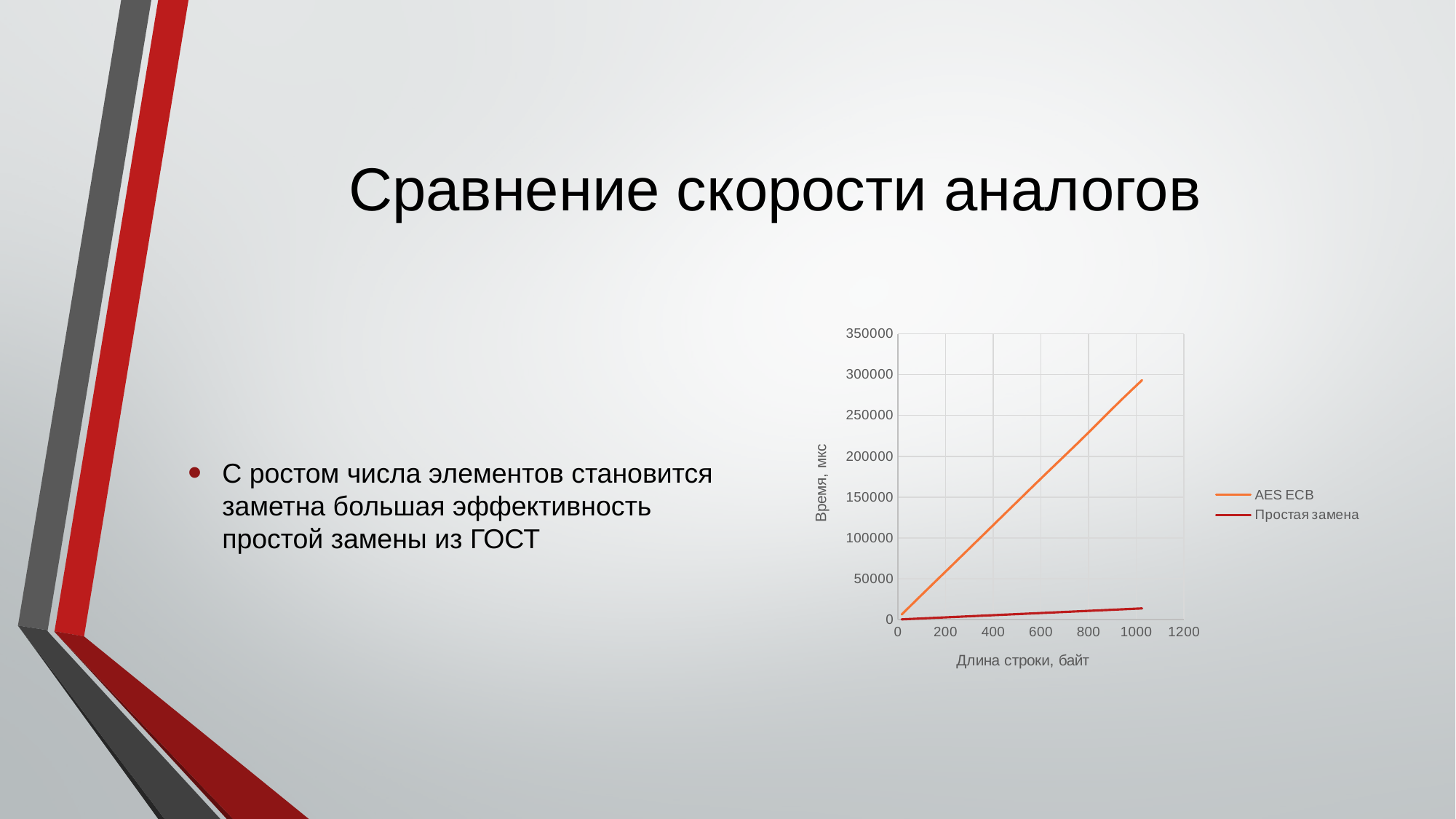

# Сравнение скорости аналогов
С ростом числа элементов становится заметна большая эффективность простой замены из ГОСТ

### Chart

| Category | AES ECB | Простая замена |
|---|---|---|